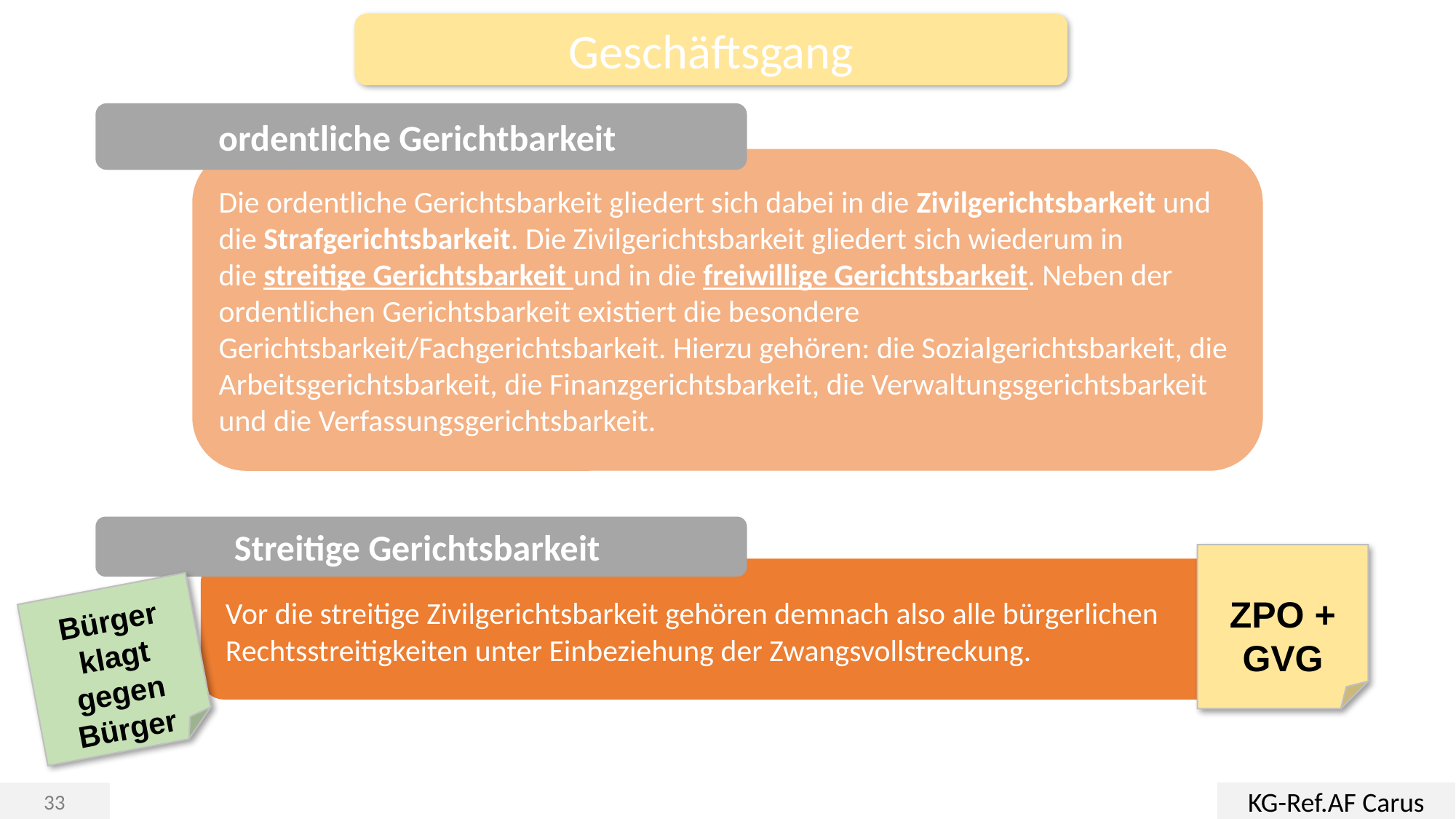

Geschäftsgang
ordentliche Gerichtbarkeit
Die ordentliche Gerichtsbarkeit gliedert sich dabei in die Zivilgerichtsbarkeit und die Strafgerichtsbarkeit. Die Zivilgerichtsbarkeit gliedert sich wiederum in
die streitige Gerichtsbarkeit und in die freiwillige Gerichtsbarkeit. Neben der ordentlichen Gerichtsbarkeit existiert die besondere Gerichtsbarkeit/Fachgerichtsbarkeit. Hierzu gehören: die Sozialgerichtsbarkeit, die Arbeitsgerichtsbarkeit, die Finanzgerichtsbarkeit, die Verwaltungsgerichtsbarkeit und die Verfassungsgerichtsbarkeit.
Streitige Gerichtsbarkeit

Vor die streitige Zivilgerichtsbarkeit gehören demnach also alle bürgerlichen Rechtsstreitigkeiten unter Einbeziehung der Zwangsvollstreckung.

ZPO +
GVG

Bürger klagt gegen Bürger
KG-Ref.AF Carus
33